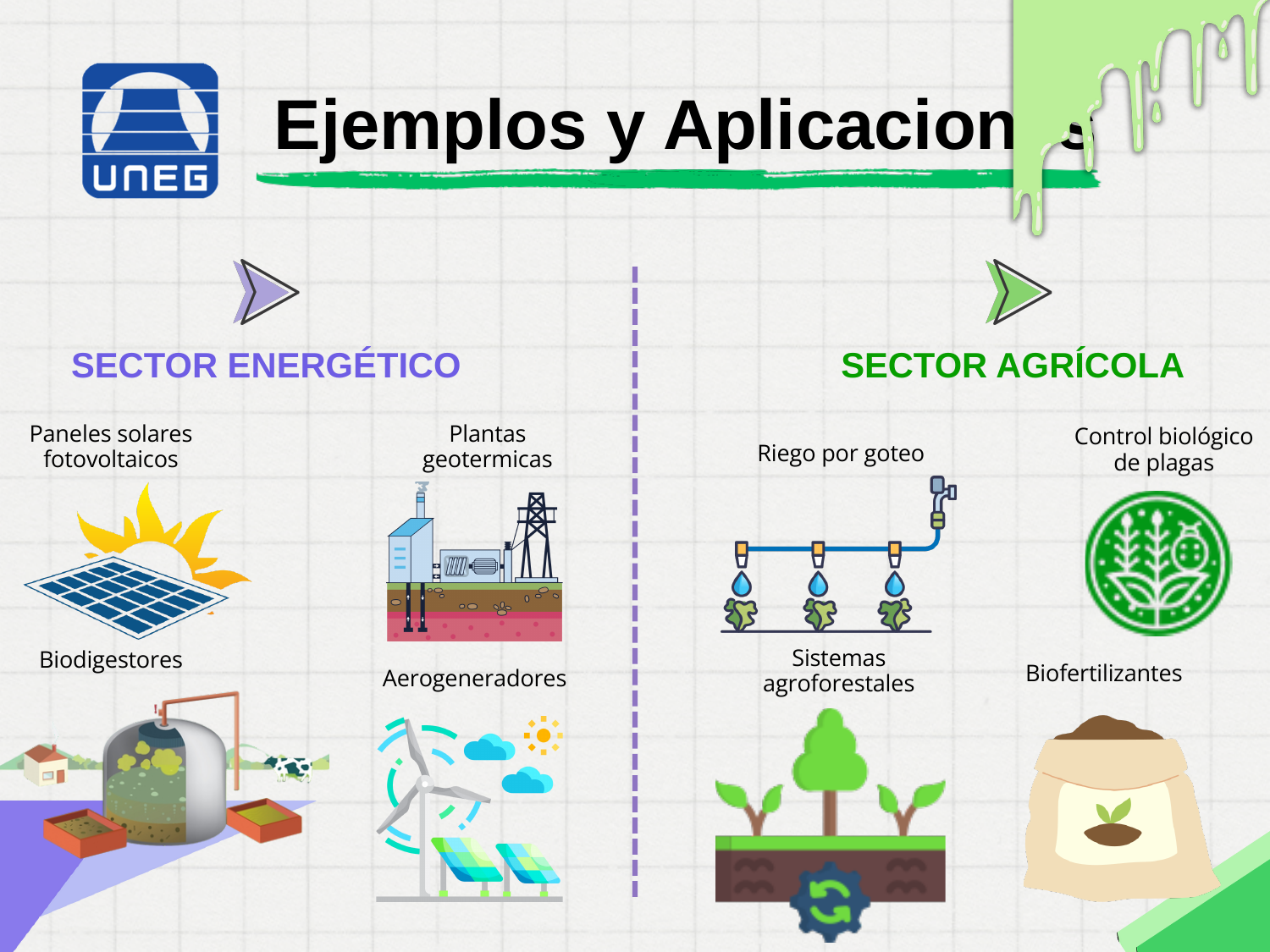

Ejemplos y Aplicaciones

SECTOR ENERGÉTICO
SECTOR AGRÍCOLA
Paneles solares fotovoltaicos
Plantas geotermicas
Control biológico de plagas
Riego por goteo

Sistemas agroforestales
Biodigestores
 Biofertilizantes
Aerogeneradores